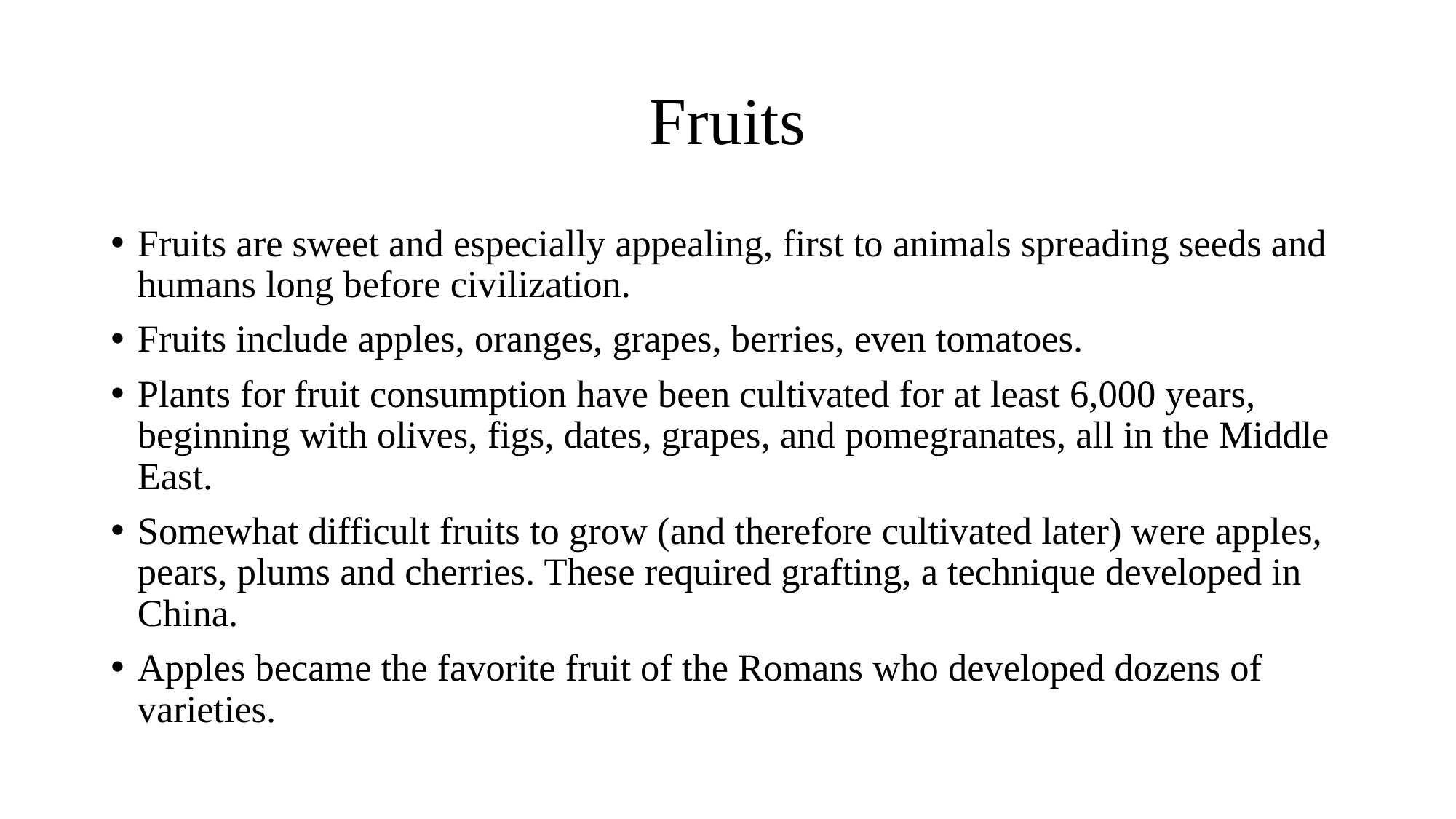

# Fruits
Fruits are sweet and especially appealing, first to animals spreading seeds and humans long before civilization.
Fruits include apples, oranges, grapes, berries, even tomatoes.
Plants for fruit consumption have been cultivated for at least 6,000 years, beginning with olives, figs, dates, grapes, and pomegranates, all in the Middle East.
Somewhat difficult fruits to grow (and therefore cultivated later) were apples, pears, plums and cherries. These required grafting, a technique developed in China.
Apples became the favorite fruit of the Romans who developed dozens of varieties.